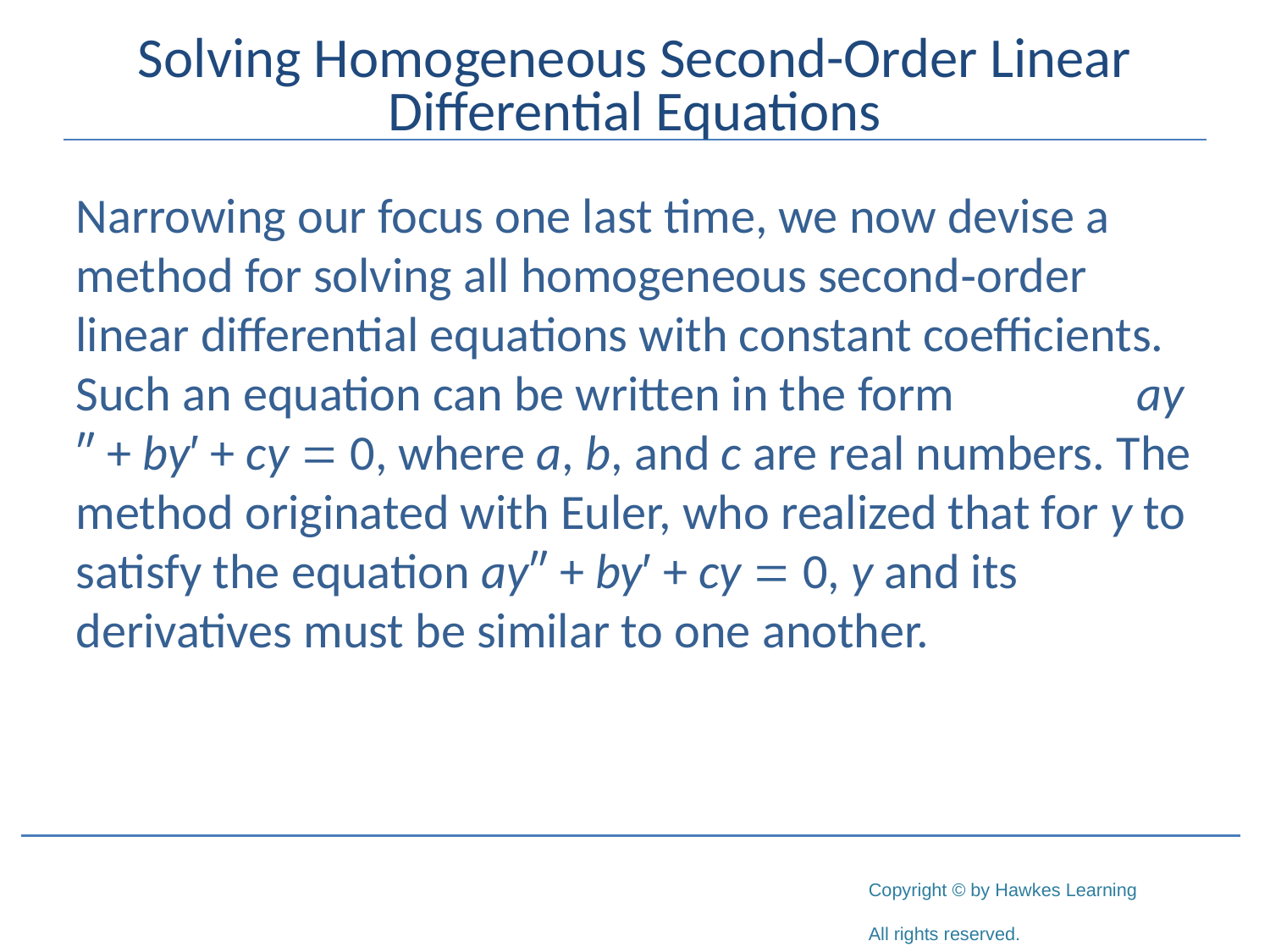

# Solving Homogeneous Second-Order Linear Differential Equations
Narrowing our focus one last time, we now devise a method for solving all homogeneous second‑order linear differential equations with constant coefficients. Such an equation can be written in the form 	    ay″ + by′ + cy = 0, where a, b, and c are real numbers. The method originated with Euler, who realized that for y to satisfy the equation ay″ + by′ + cy = 0, y and its derivatives must be similar to one another.